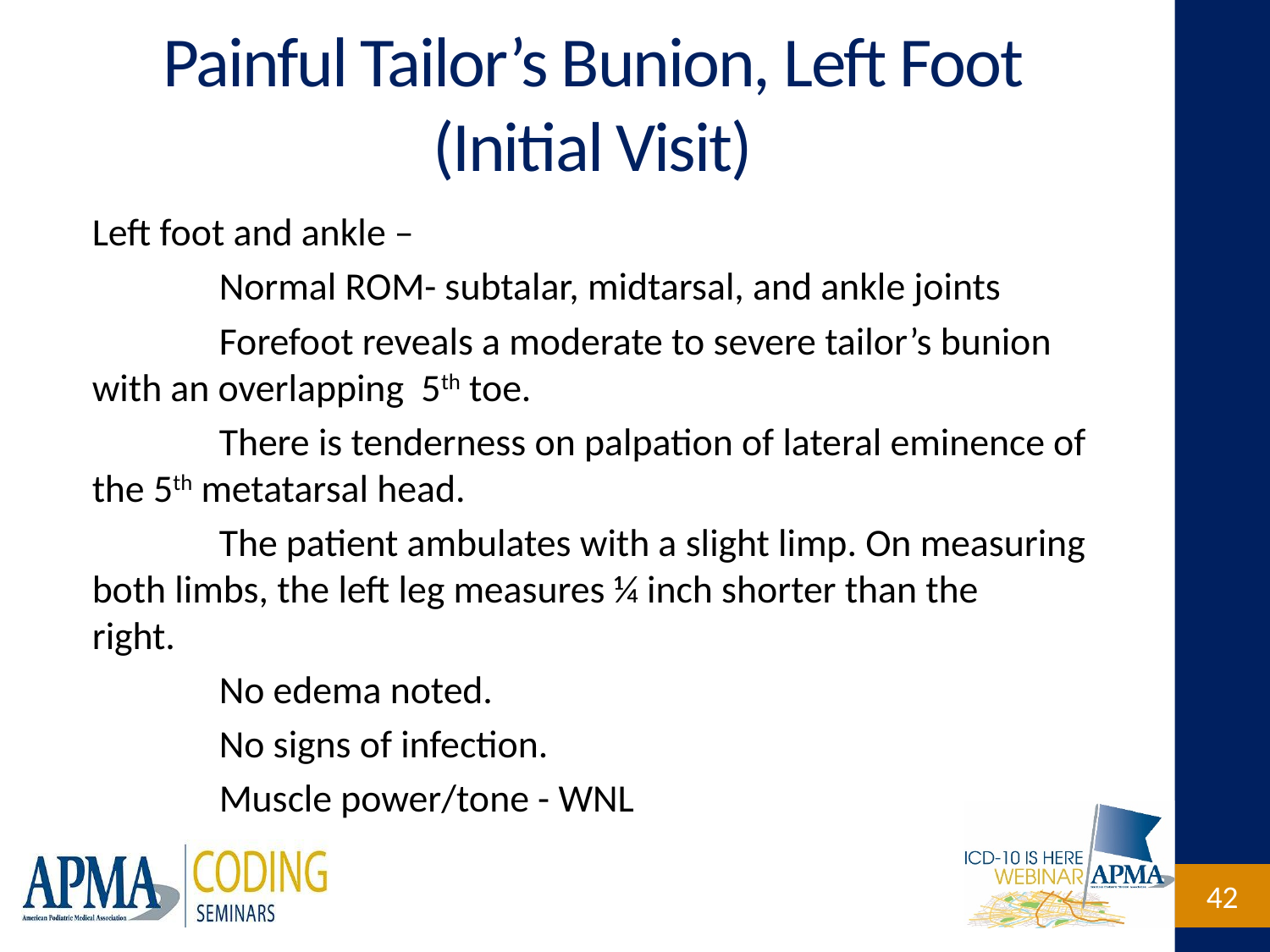

# Painful Tailor’s Bunion, Left Foot (Initial Visit)
Left foot and ankle –
	Normal ROM- subtalar, midtarsal, and ankle joints
	Forefoot reveals a moderate to severe tailor’s bunion 	with an overlapping  5th toe.
	There is tenderness on palpation of lateral eminence of 	the 5th metatarsal head.
	The patient ambulates with a slight limp. On measuring 	both limbs, the left leg measures ¼ inch shorter than the 	right.
	No edema noted.
	No signs of infection.
	Muscle power/tone - WNL